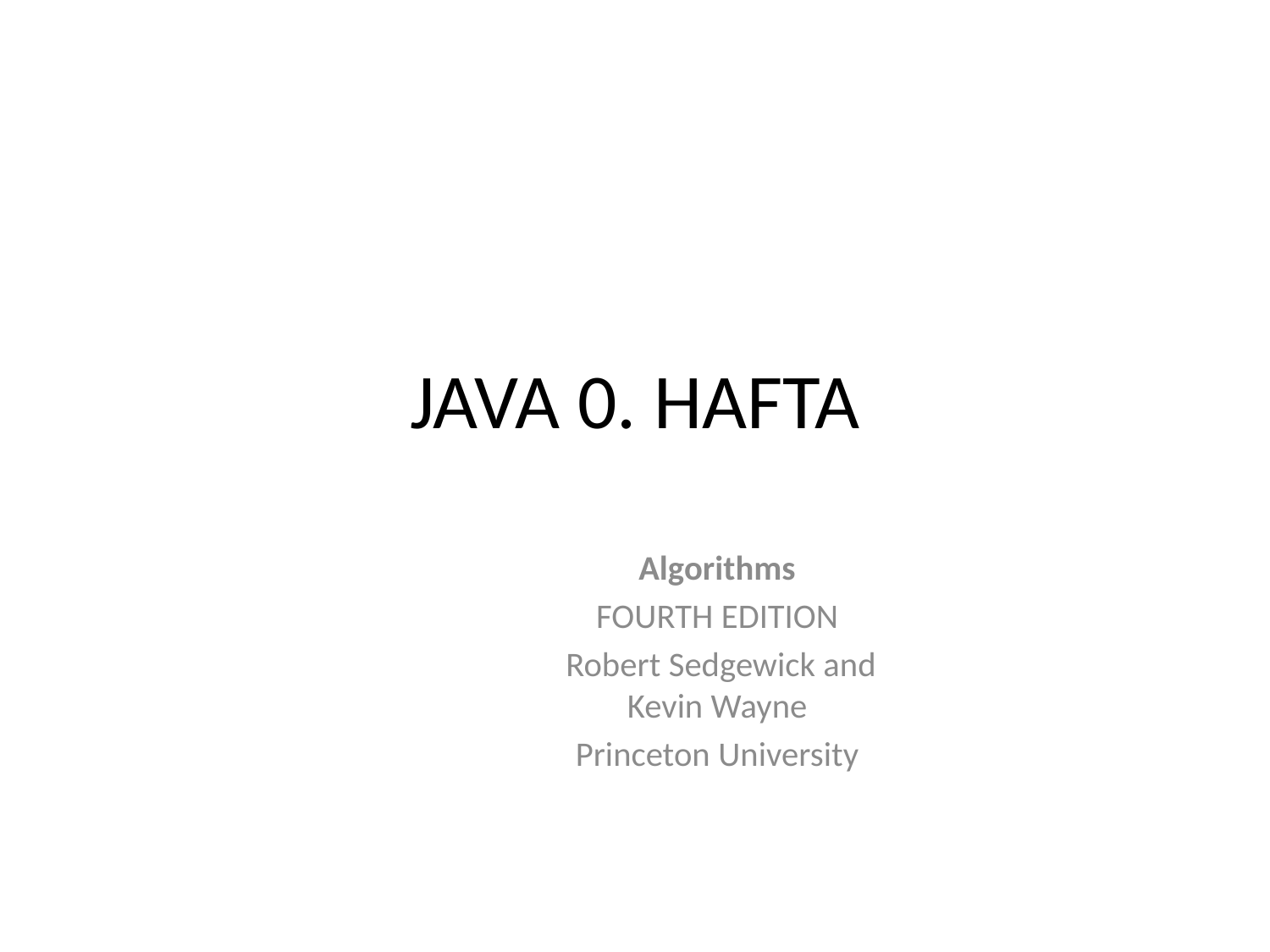

# JAVA 0. HAFTA
Algorithms
FOURTH EDITION
Robert Sedgewick and
Kevin Wayne
Princeton University